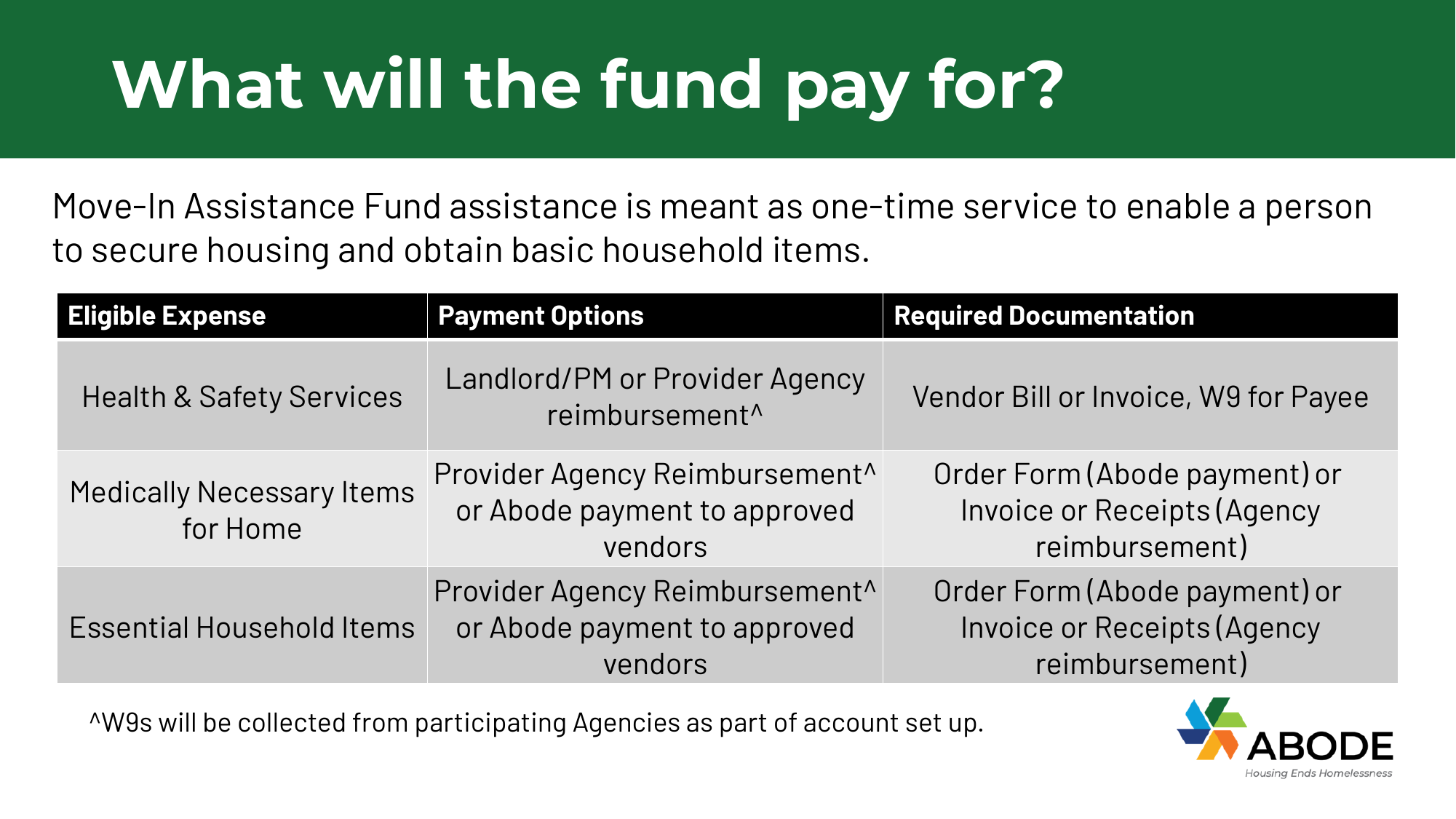

# What will the fund pay for?
Move-In Assistance Fund assistance is meant as one-time service to enable a person to secure housing and obtain basic household items.
| Eligible Expense | Payment Options | Required Documentation |
| --- | --- | --- |
| Health & Safety Services | Landlord/PM or Provider Agency reimbursement^ | Vendor Bill or Invoice, W9 for Payee |
| Medically Necessary Items for Home | Provider Agency Reimbursement^ or Abode payment to approved vendors | Order Form (Abode payment) or Invoice or Receipts (Agency reimbursement) |
| Essential Household Items | Provider Agency Reimbursement^ or Abode payment to approved vendors | Order Form (Abode payment) or Invoice or Receipts (Agency reimbursement) |
^W9s will be collected from participating Agencies as part of account set up.